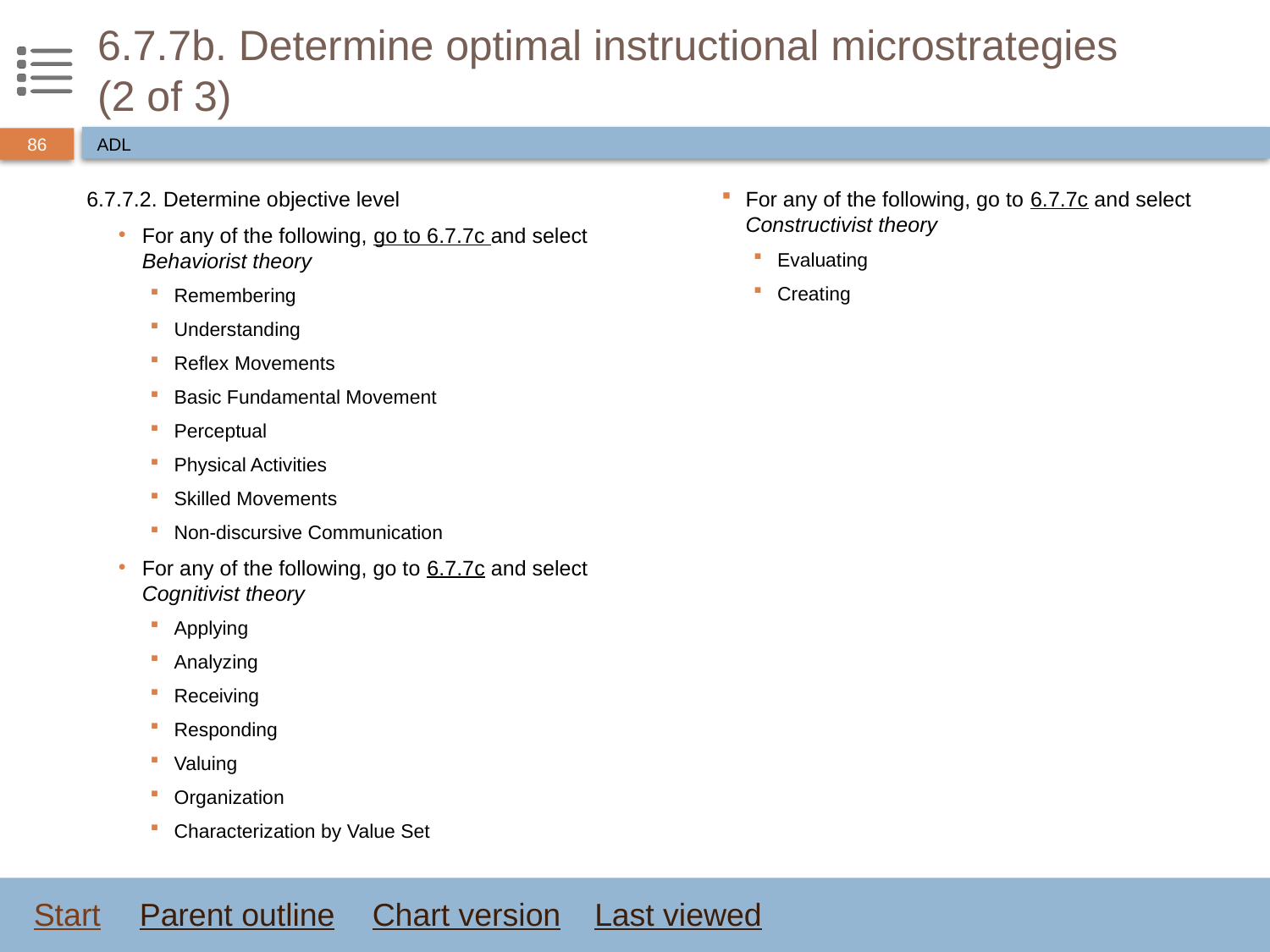

# 6.7.7b. Determine optimal instructional microstrategies (2 of 3)
ADL
6.7.7.2. Determine objective level
For any of the following, go to 6.7.7c and select Behaviorist theory
Remembering
Understanding
Reflex Movements
Basic Fundamental Movement
Perceptual
Physical Activities
Skilled Movements
Non-discursive Communication
For any of the following, go to 6.7.7c and select Cognitivist theory
Applying
Analyzing
Receiving
Responding
Valuing
Organization
Characterization by Value Set

For any of the following, go to 6.7.7c and select Constructivist theory
Evaluating
Creating
Start
Parent outline
Chart version
Last viewed